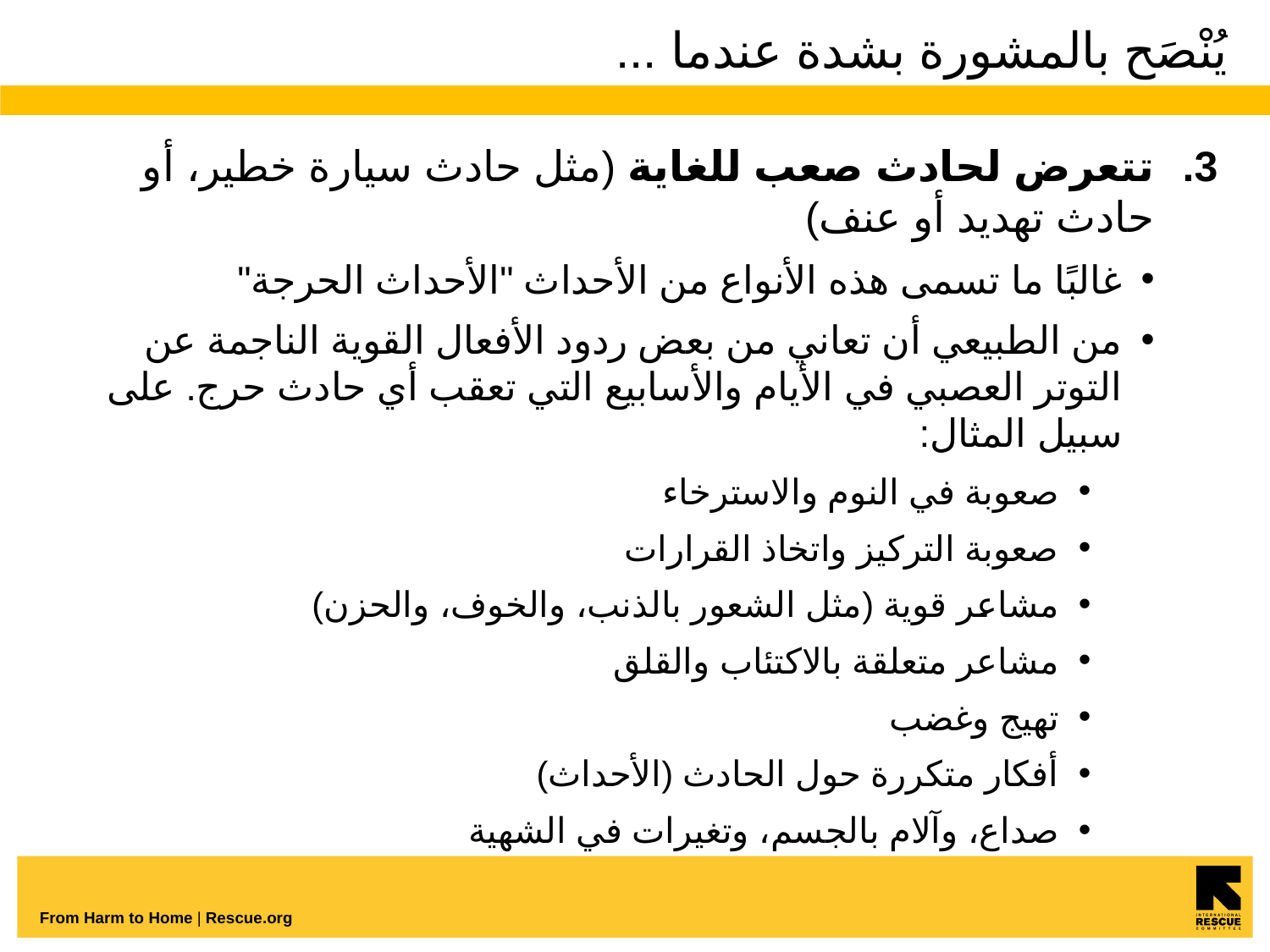

# يُنْصَح بالمشورة بشدة عندما ...
تتعرض لحادث صعب للغاية (مثل حادث سيارة خطير، أو حادث تهديد أو عنف)
غالبًا ما تسمى هذه الأنواع من الأحداث "الأحداث الحرجة"
من الطبيعي أن تعاني من بعض ردود الأفعال القوية الناجمة عن التوتر العصبي في الأيام والأسابيع التي تعقب أي حادث حرج. على سبيل المثال:
صعوبة في النوم والاسترخاء
صعوبة التركيز واتخاذ القرارات
مشاعر قوية (مثل الشعور بالذنب، والخوف، والحزن)
مشاعر متعلقة بالاكتئاب والقلق
تهيج وغضب
أفكار متكررة حول الحادث (الأحداث)
صداع، وآلام بالجسم، وتغيرات في الشهية